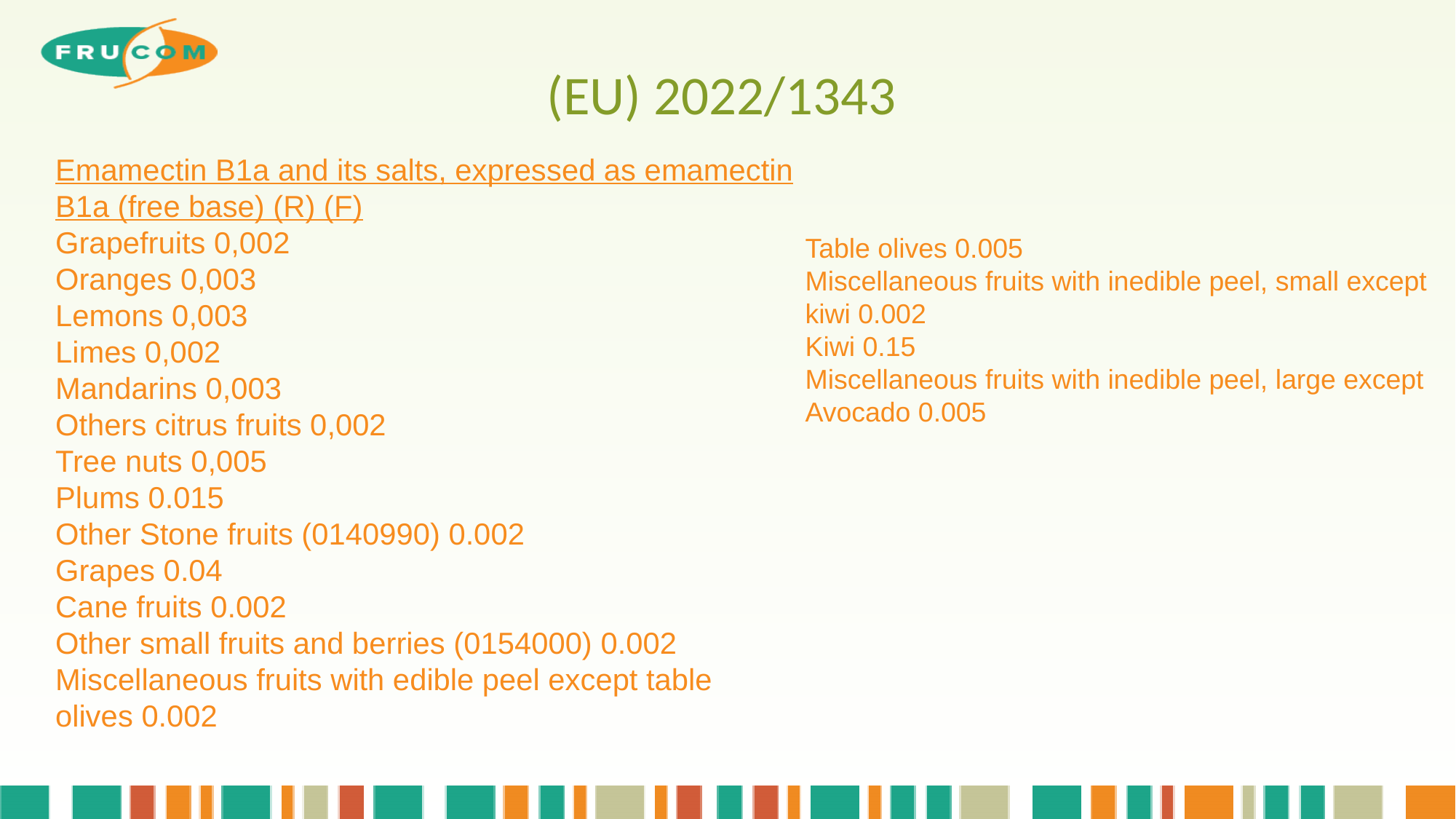

# (EU) 2022/1343
Emamectin B1a and its salts, expressed as emamectin B1a (free base) (R) (F)
Grapefruits 0,002
Oranges 0,003
Lemons 0,003
Limes 0,002
Mandarins 0,003
Others citrus fruits 0,002
Tree nuts 0,005
Plums 0.015
Other Stone fruits (0140990) 0.002
Grapes 0.04
Cane fruits 0.002
Other small fruits and berries (0154000) 0.002
Miscellaneous fruits with edible peel except table olives 0.002

Table olives 0.005
Miscellaneous fruits with inedible peel, small except kiwi 0.002
Kiwi 0.15
Miscellaneous fruits with inedible peel, large except Avocado 0.005